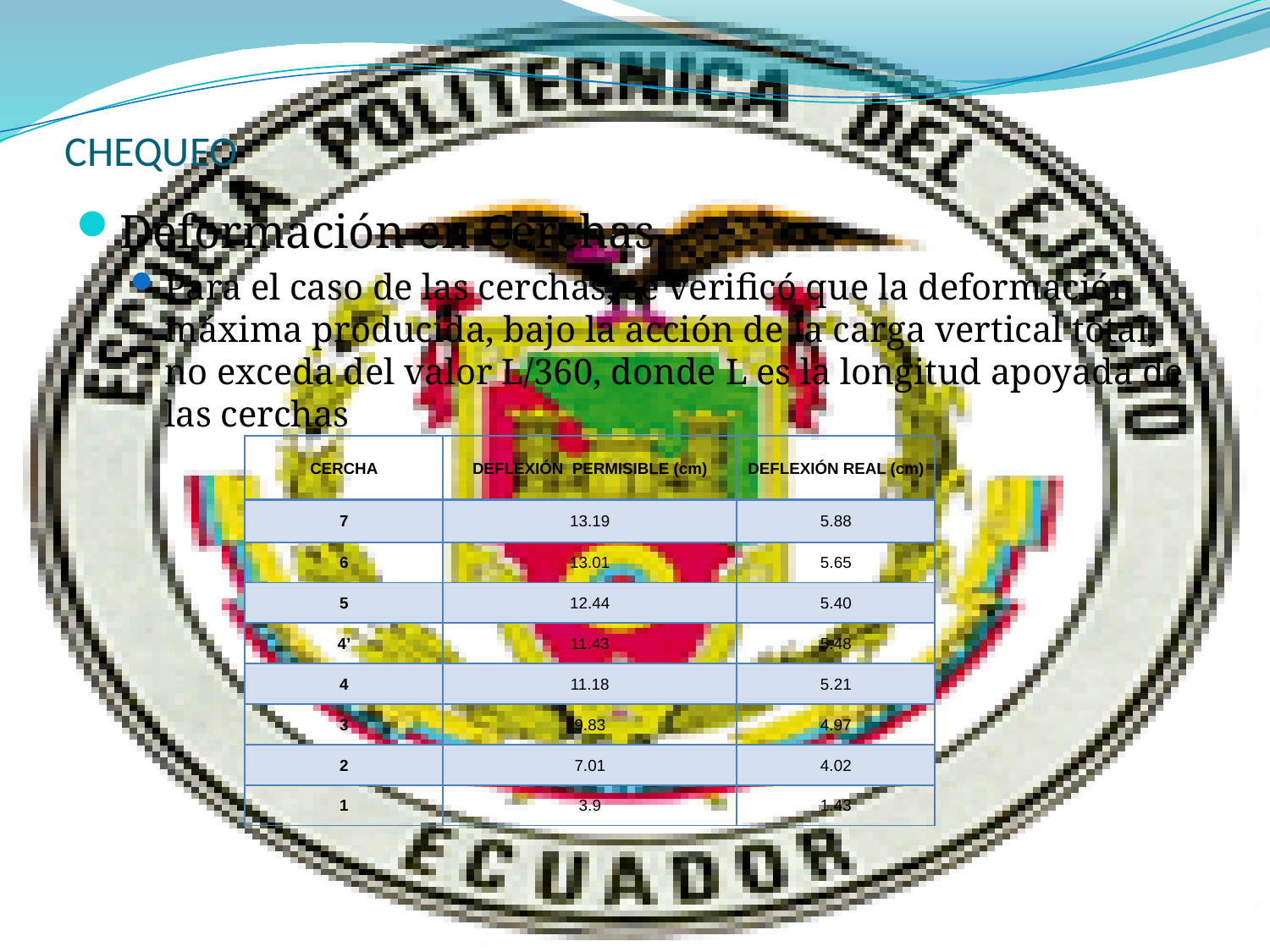

# CHEQUEO
Deformación en Cerchas
Para el caso de las cerchas, se verificó que la deformación máxima producida, bajo la acción de la carga vertical total, no exceda del valor L/360, donde L es la longitud apoyada de las cerchas

| CERCHA | DEFLEXIÓN PERMISIBLE (cm) | DEFLEXIÓN REAL (cm) |
| --- | --- | --- |
| 7 | 13.19 | 5.88 |
| 6 | 13.01 | 5.65 |
| 5 | 12.44 | 5.40 |
| 4’ | 11.43 | 5.48 |
| 4 | 11.18 | 5.21 |
| 3 | 9.83 | 4.97 |
| 2 | 7.01 | 4.02 |
| 1 | 3.9 | 1.43 |